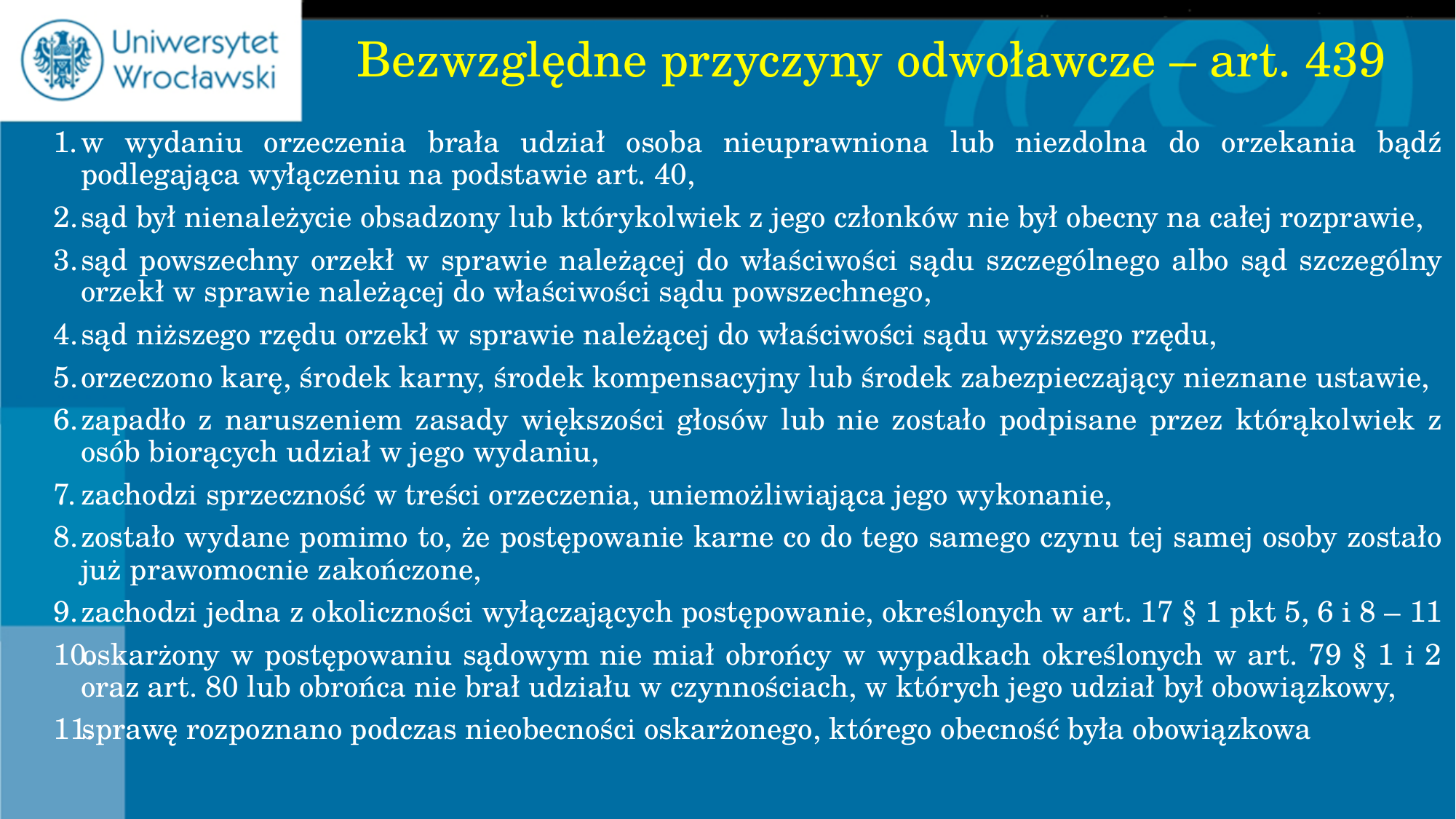

# Bezwzględne przyczyny odwoławcze – art. 439
w wydaniu orzeczenia brała udział osoba nieuprawniona lub niezdolna do orzekania bądź podlegająca wyłączeniu na podstawie art. 40,
sąd był nienależycie obsadzony lub którykolwiek z jego członków nie był obecny na całej rozprawie,
sąd powszechny orzekł w sprawie należącej do właściwości sądu szczególnego albo sąd szczególny orzekł w sprawie należącej do właściwości sądu powszechnego,
sąd niższego rzędu orzekł w sprawie należącej do właściwości sądu wyższego rzędu,
orzeczono karę, środek karny, środek kompensacyjny lub środek zabezpieczający nieznane ustawie,
zapadło z naruszeniem zasady większości głosów lub nie zostało podpisane przez którąkolwiek z osób biorących udział w jego wydaniu,
zachodzi sprzeczność w treści orzeczenia, uniemożliwiająca jego wykonanie,
zostało wydane pomimo to, że postępowanie karne co do tego samego czynu tej samej osoby zostało już prawomocnie zakończone,
zachodzi jedna z okoliczności wyłączających postępowanie, określonych w art. 17 § 1 pkt 5, 6 i 8 – 11
oskarżony w postępowaniu sądowym nie miał obrońcy w wypadkach określonych w art. 79 § 1 i 2 oraz art. 80 lub obrońca nie brał udziału w czynnościach, w których jego udział był obowiązkowy,
sprawę rozpoznano podczas nieobecności oskarżonego, którego obecność była obowiązkowa